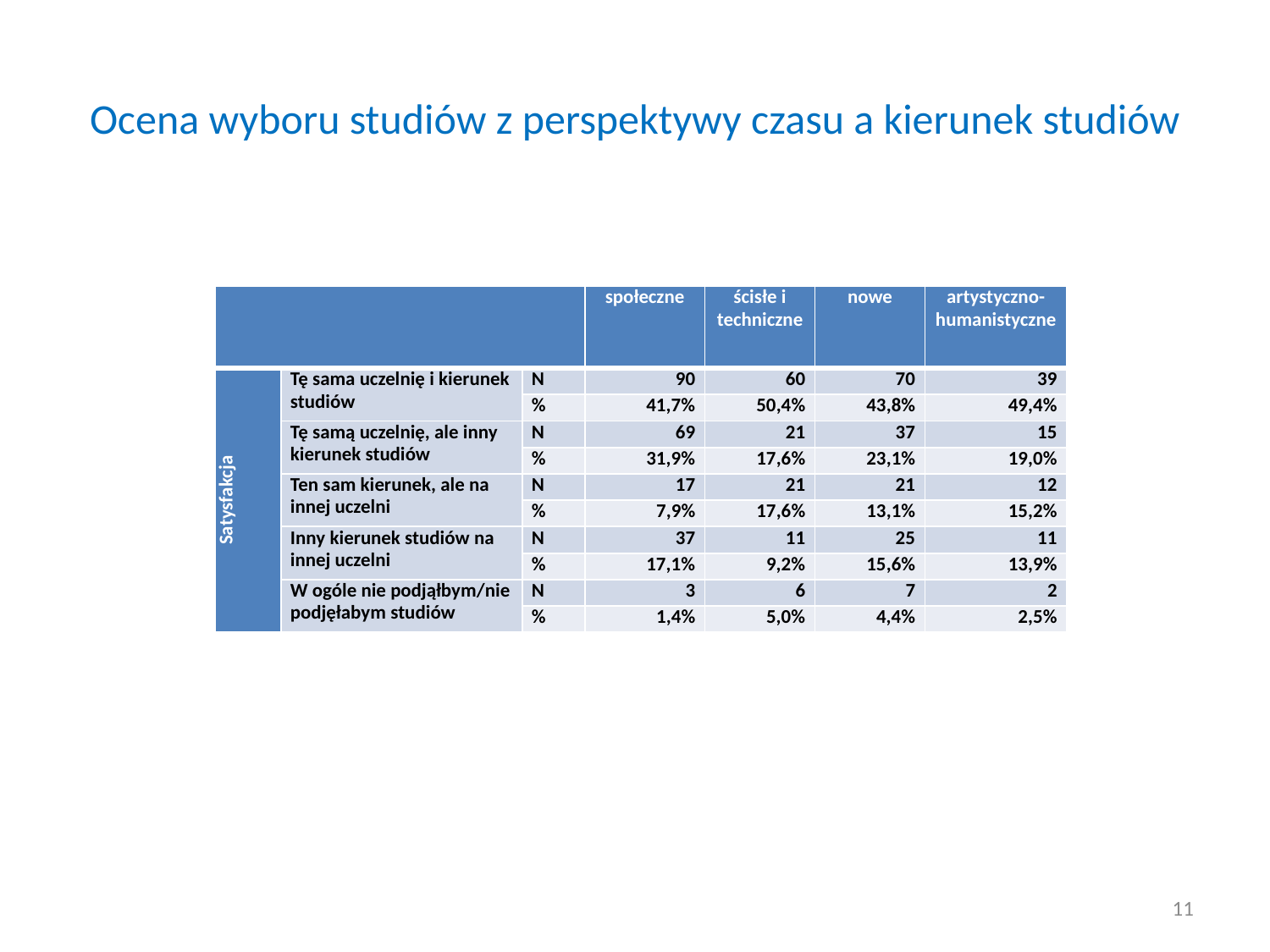

# Ocena wyboru studiów z perspektywy czasu a kierunek studiów
|  |  |  | społeczne | ścisłe i techniczne | nowe | artystyczno-humanistyczne |
| --- | --- | --- | --- | --- | --- | --- |
| Satysfakcja | Tę sama uczelnię i kierunek studiów | N | 90 | 60 | 70 | 39 |
|  |  | % | 41,7% | 50,4% | 43,8% | 49,4% |
|  | Tę samą uczelnię, ale inny kierunek studiów | N | 69 | 21 | 37 | 15 |
|  |  | % | 31,9% | 17,6% | 23,1% | 19,0% |
|  | Ten sam kierunek, ale na innej uczelni | N | 17 | 21 | 21 | 12 |
|  |  | % | 7,9% | 17,6% | 13,1% | 15,2% |
|  | Inny kierunek studiów na innej uczelni | N | 37 | 11 | 25 | 11 |
|  |  | % | 17,1% | 9,2% | 15,6% | 13,9% |
|  | W ogóle nie podjąłbym/nie podjęłabym studiów | N | 3 | 6 | 7 | 2 |
|  |  | % | 1,4% | 5,0% | 4,4% | 2,5% |
11